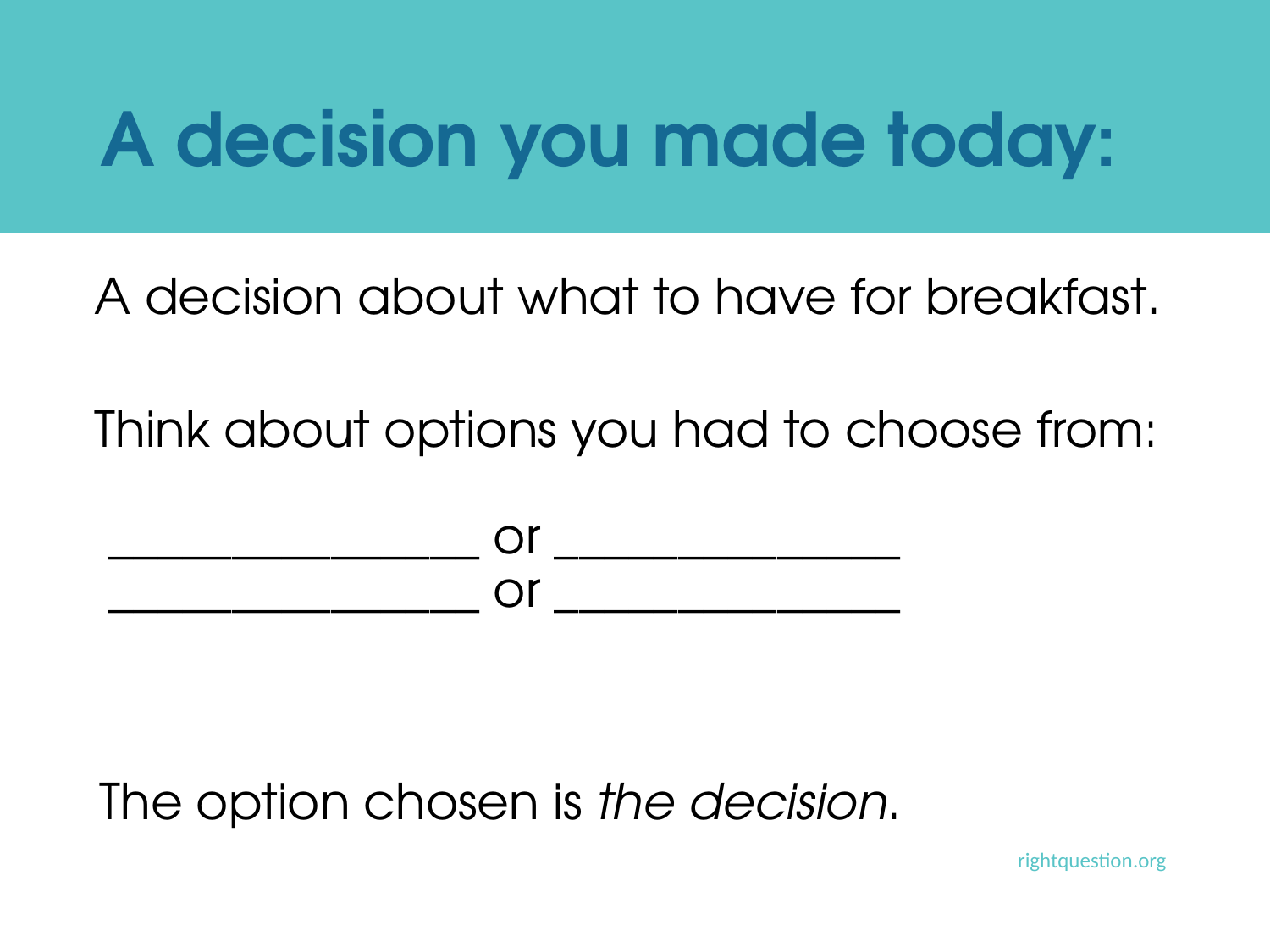

# A decision you made today:
A decision about what to have for breakfast.

Think about options you had to choose from:
 _______________ or ______________
 _______________ or ______________
The option chosen is the decision.